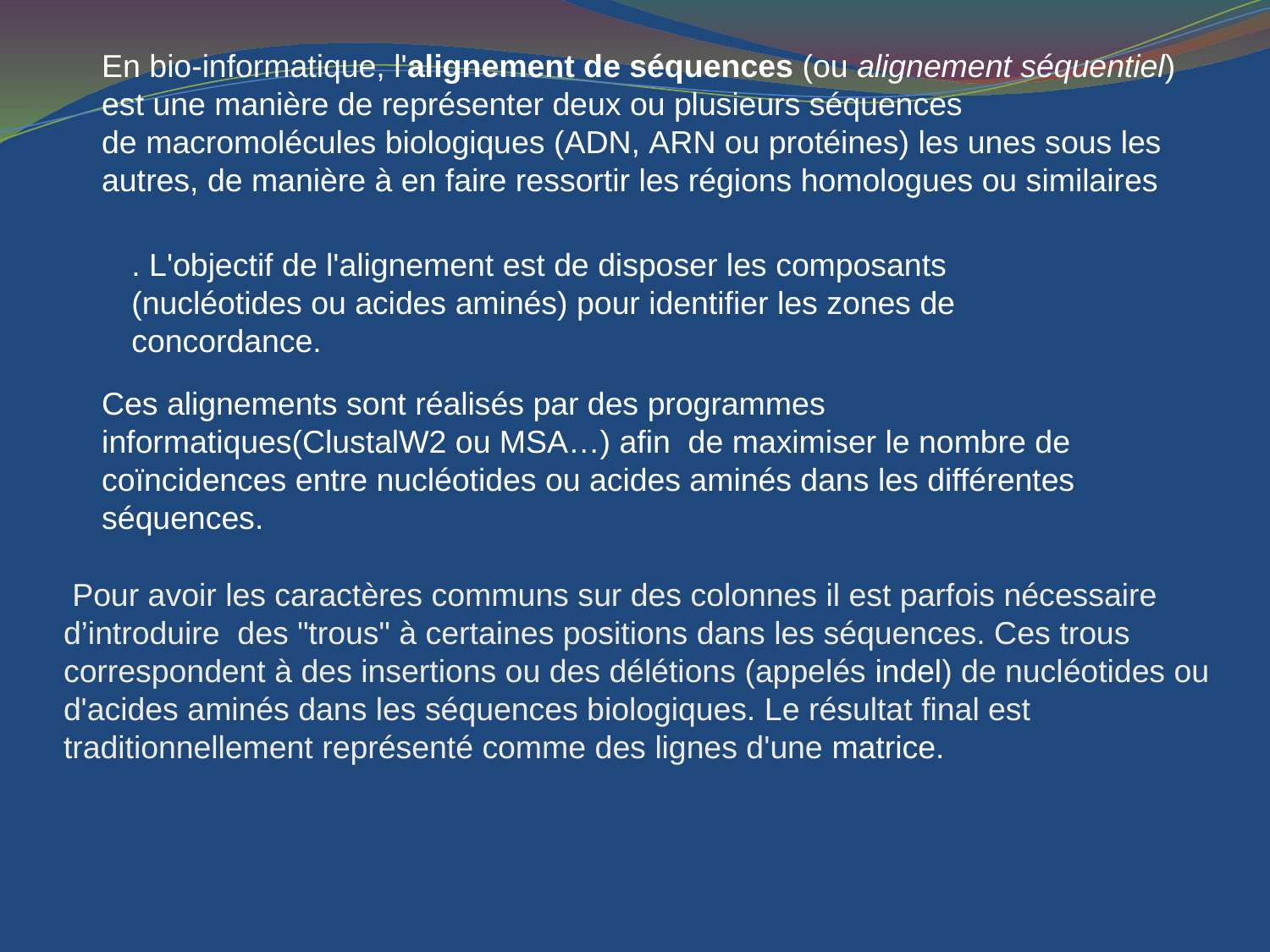

En bio-informatique, l'alignement de séquences (ou alignement séquentiel) est une manière de représenter deux ou plusieurs séquences de macromolécules biologiques (ADN, ARN ou protéines) les unes sous les autres, de manière à en faire ressortir les régions homologues ou similaires
. L'objectif de l'alignement est de disposer les composants (nucléotides ou acides aminés) pour identifier les zones de concordance.
Ces alignements sont réalisés par des programmes informatiques(ClustalW2 ou MSA…) afin  de maximiser le nombre de coïncidences entre nucléotides ou acides aminés dans les différentes séquences.
# Pour avoir les caractères communs sur des colonnes il est parfois nécessaire d’introduire  des "trous" à certaines positions dans les séquences. Ces trous correspondent à des insertions ou des délétions (appelés indel) de nucléotides ou d'acides aminés dans les séquences biologiques. Le résultat final est traditionnellement représenté comme des lignes d'une matrice.